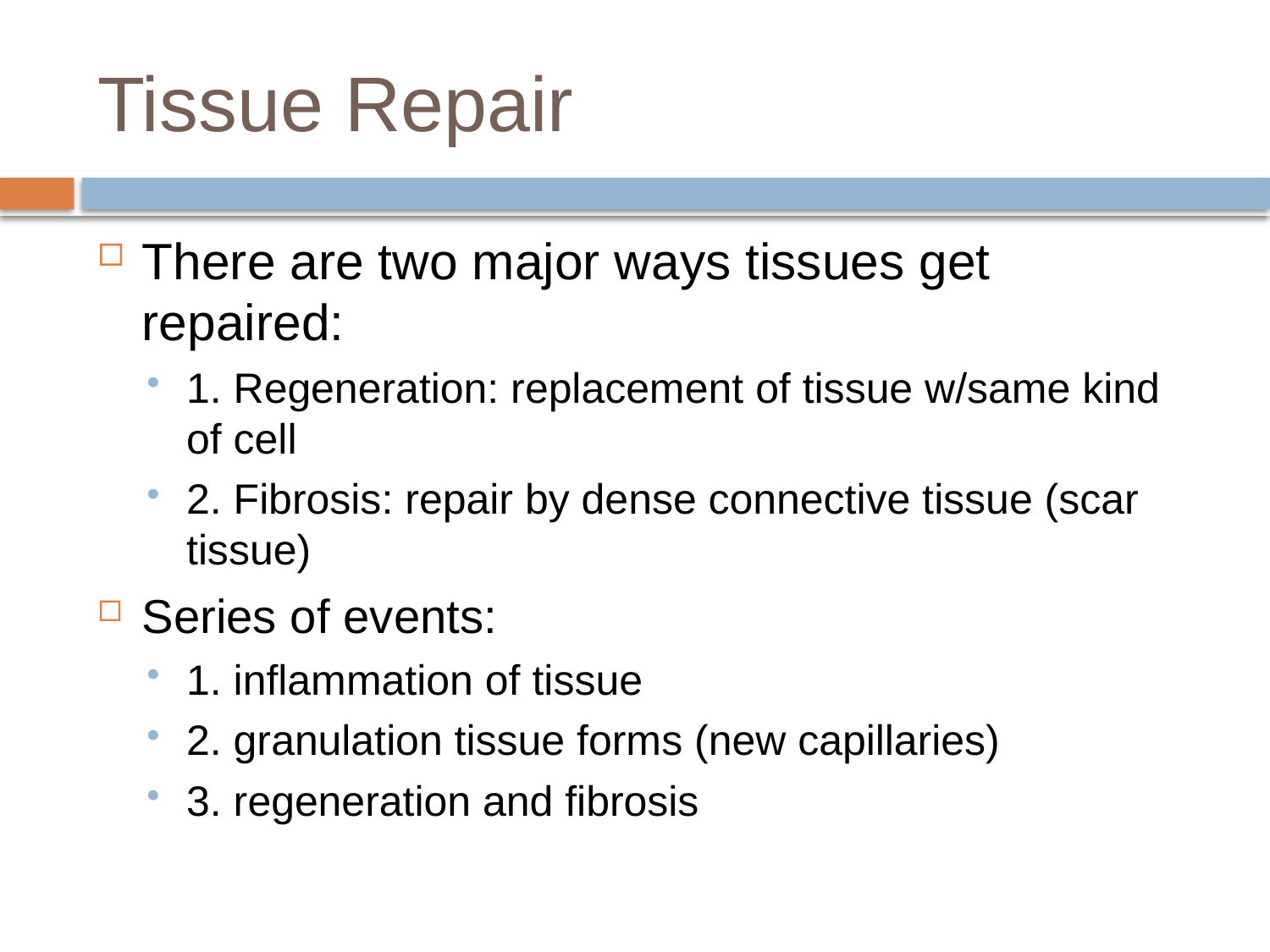

# Tissue Repair
There are two major ways tissues get repaired:
1. Regeneration: replacement of tissue w/same kind of cell
2. Fibrosis: repair by dense connective tissue (scar tissue)
Series of events:
1. inflammation of tissue
2. granulation tissue forms (new capillaries)
3. regeneration and fibrosis